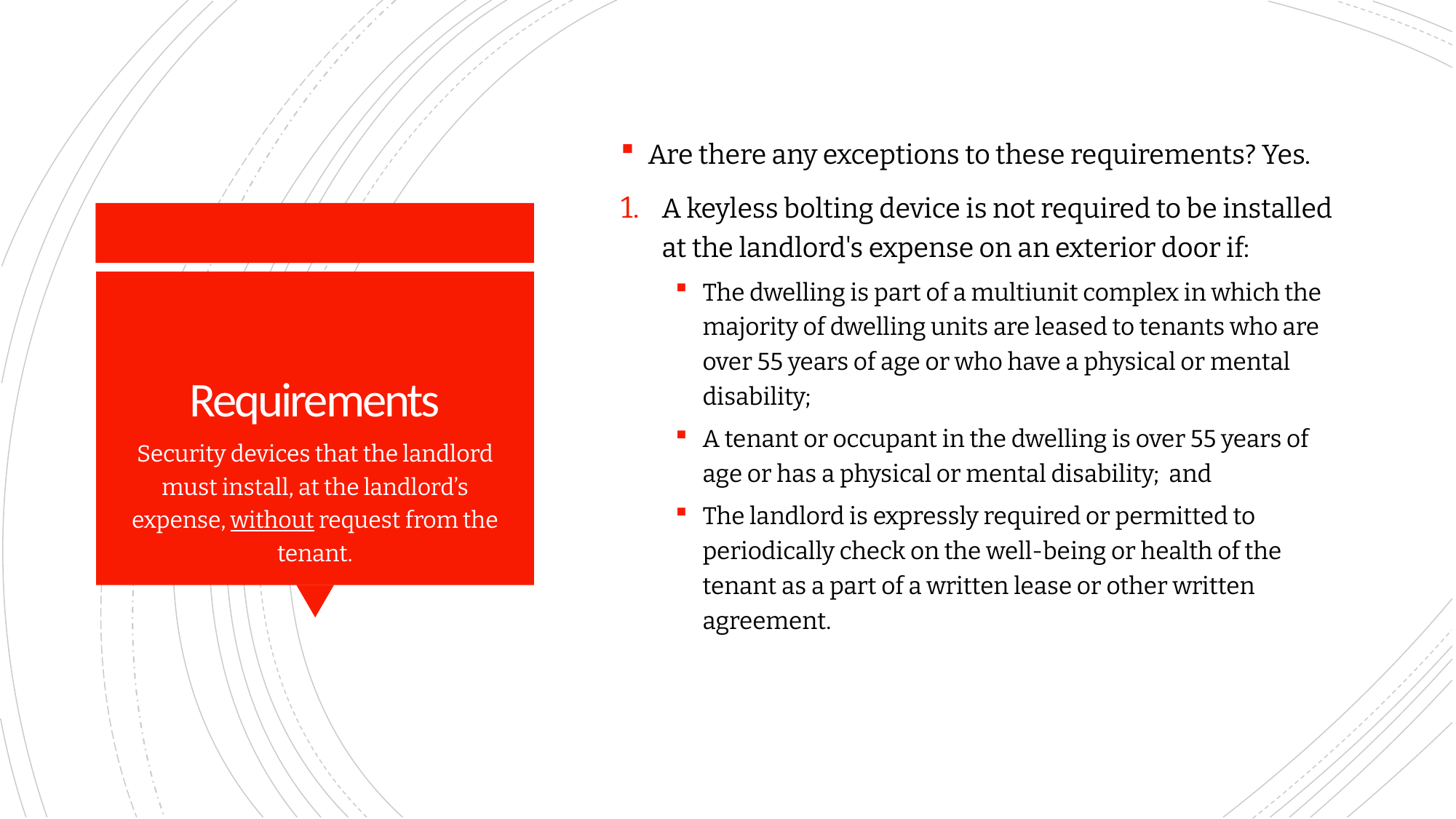

Are there any exceptions to these requirements? Yes.
A keyless bolting device is not required to be installed at the landlord's expense on an exterior door if:
The dwelling is part of a multiunit complex in which the majority of dwelling units are leased to tenants who are over 55 years of age or who have a physical or mental disability;
A tenant or occupant in the dwelling is over 55 years of age or has a physical or mental disability;  and
The landlord is expressly required or permitted to periodically check on the well-being or health of the tenant as a part of a written lease or other written agreement.

# Requirements
Security devices that the landlord must install, at the landlord’s expense, without request from the tenant.